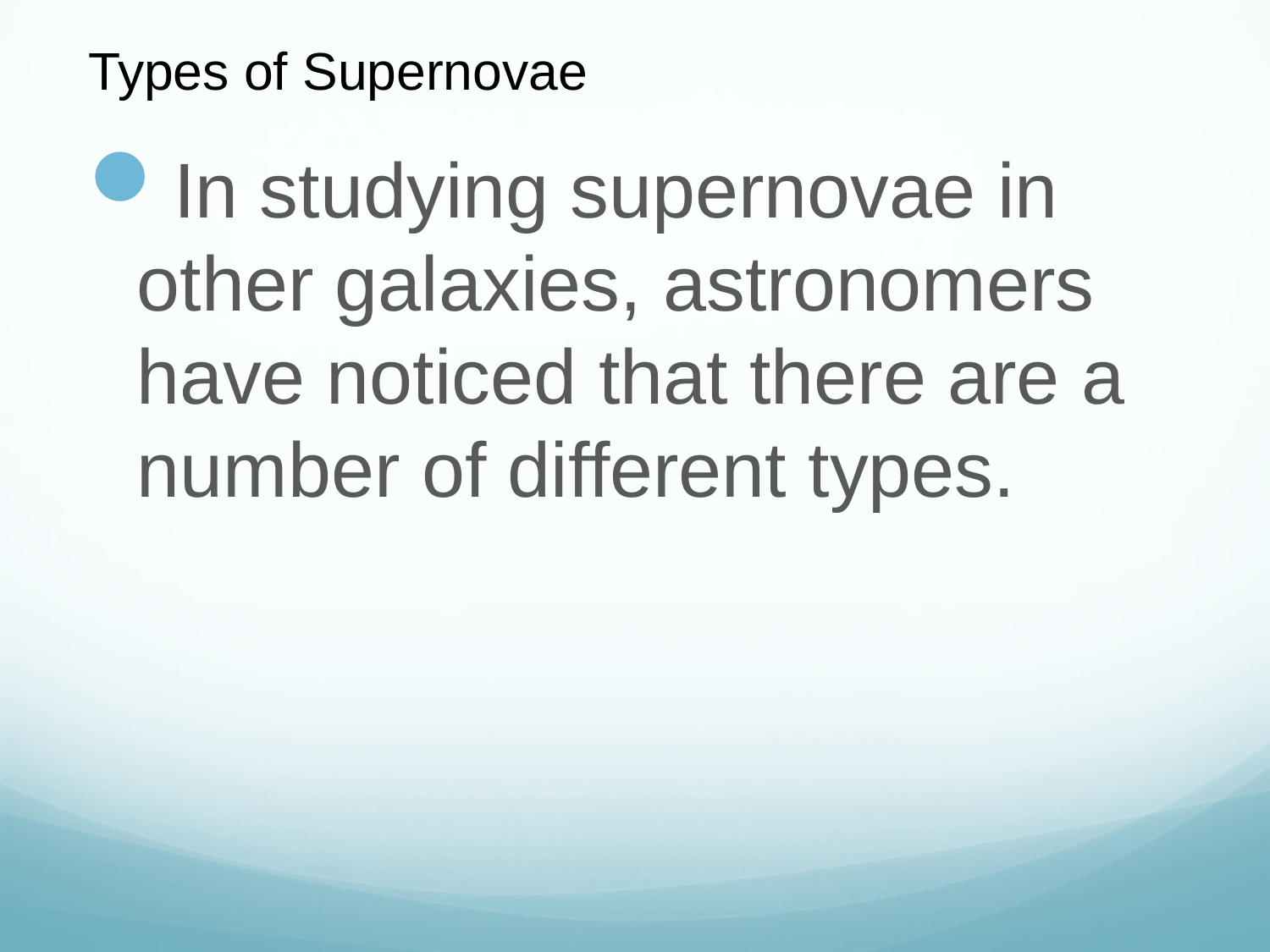

Types of Supernovae
In studying supernovae in other galaxies, astronomers have noticed that there are a number of different types.